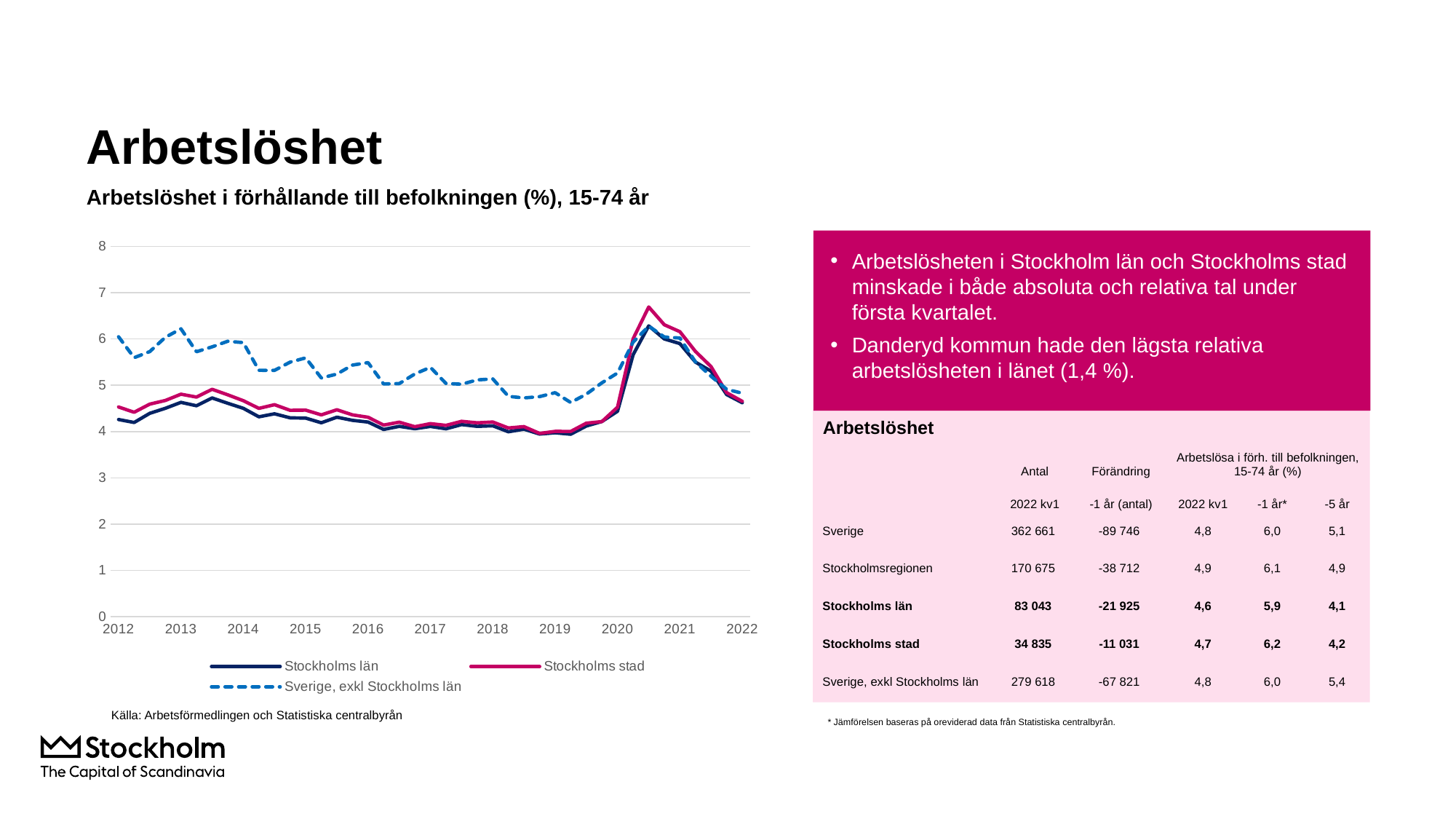

# Arbetslöshet
Arbetslöshet i förhållande till befolkningen (%), 15-74 år

### Chart

| Category | Stockholms län | Stockholms stad | Sverige, exkl Stockholms län |
|---|---|---|---|
| 2012 | 4.2588369 | 4.5286614 | 6.0456019 |
|  | 4.1948384 | 4.4162813 | 5.5939732 |
|  | 4.392404 | 4.5916031 | 5.7258559 |
|  | 4.5016342 | 4.6700434 | 6.0335168 |
| 2013 | 4.6292494 | 4.8052822 | 6.217465 |
|  | 4.5555227 | 4.7439274 | 5.7224786 |
|  | 4.7247424 | 4.9113774 | 5.8275926 |
|  | 4.6097934 | 4.7926214 | 5.9484182 |
| 2014 | 4.5007832 | 4.6656052 | 5.9195342 |
|  | 4.317897 | 4.4994599 | 5.322088 |
|  | 4.3824063 | 4.579204 | 5.3195185 |
|  | 4.2950402 | 4.4575086 | 5.4982362 |
| 2015 | 4.2899686 | 4.4611544 | 5.5895922 |
|  | 4.188797 | 4.3589562 | 5.156856 |
|  | 4.3094978 | 4.4695399 | 5.2397707 |
|  | 4.2415718 | 4.3587459 | 5.4336296 |
| 2016 | 4.2044724 | 4.3086187 | 5.4879314 |
|  | 4.0447386 | 4.1393345 | 5.0269995 |
|  | 4.1116828 | 4.2012192 | 5.0341008 |
|  | 4.0602428 | 4.1040339 | 5.2427443 |
| 2017 | 4.1098576 | 4.1696761 | 5.3860717 |
|  | 4.0587104 | 4.1328073 | 5.0377263 |
|  | 4.1498752 | 4.2201847 | 5.0206745 |
|  | 4.1113541 | 4.1878293 | 5.1138281 |
| 2018 | 4.1237533 | 4.2047446 | 5.1361729 |
|  | 3.9941073 | 4.0764649 | 4.7593595 |
|  | 4.0514923 | 4.105586 | 4.7247968 |
|  | 3.9456418 | 3.9596222 | 4.7531943 |
| 2019 | 3.9718501 | 4.0029009 | 4.8384573 |
|  | 3.9415375 | 4.001461 | 4.6251347 |
|  | 4.1184161 | 4.179957 | 4.8062633 |
|  | 4.2165383434878 | 4.214090608892909 | 5.051182742879748 |
| 2020 | 4.437323995599043 | 4.525558345494606 | 5.263068767362974 |
|  | 5.658066438792235 | 6.003081901395272 | 5.929321626837523 |
|  | 6.280753736368425 | 6.688544539815269 | 6.275612365822658 |
|  | 5.998159190495551 | 6.304484248650781 | 6.0408138788818055 |
| 2021 | 5.898569863167655 | 6.155412581205941 | 6.017760272691373 |
|  | 5.497893153717742 | 5.727927047012198 | 5.501898598945805 |
|  | 5.303585995781358 | 5.40020006537675 | 5.192059718268673 |
|  | 4.797526872508016 | 4.838039366046316 | 4.911929459672375 |
| 2022 | 4.620716018181727 | 4.65127043810175 | 4.825826581473517 |
Arbetslösheten i Stockholm län och Stockholms stad minskade i både absoluta och relativa tal under första kvartalet.
Danderyd kommun hade den lägsta relativa arbetslösheten i länet (1,4 %).

Arbetslöshet
|  | Antal | Förändring | Arbetslösa i förh. till befolkningen, 15-74 år (%) |  |  |
| --- | --- | --- | --- | --- | --- |
|  | 2022 kv1 | -1 år (antal) | 2022 kv1 | -1 år\* | -5 år |
| Sverige | 362 661 | -89 746 | 4,8 | 6,0 | 5,1 |
| Stockholmsregionen | 170 675 | -38 712 | 4,9 | 6,1 | 4,9 |
| Stockholms län | 83 043 | -21 925 | 4,6 | 5,9 | 4,1 |
| Stockholms stad | 34 835 | -11 031 | 4,7 | 6,2 | 4,2 |
| Sverige, exkl Stockholms län | 279 618 | -67 821 | 4,8 | 6,0 | 5,4 |
Källa: Arbetsförmedlingen och Statistiska centralbyrån
* Jämförelsen baseras på oreviderad data från Statistiska centralbyrån.